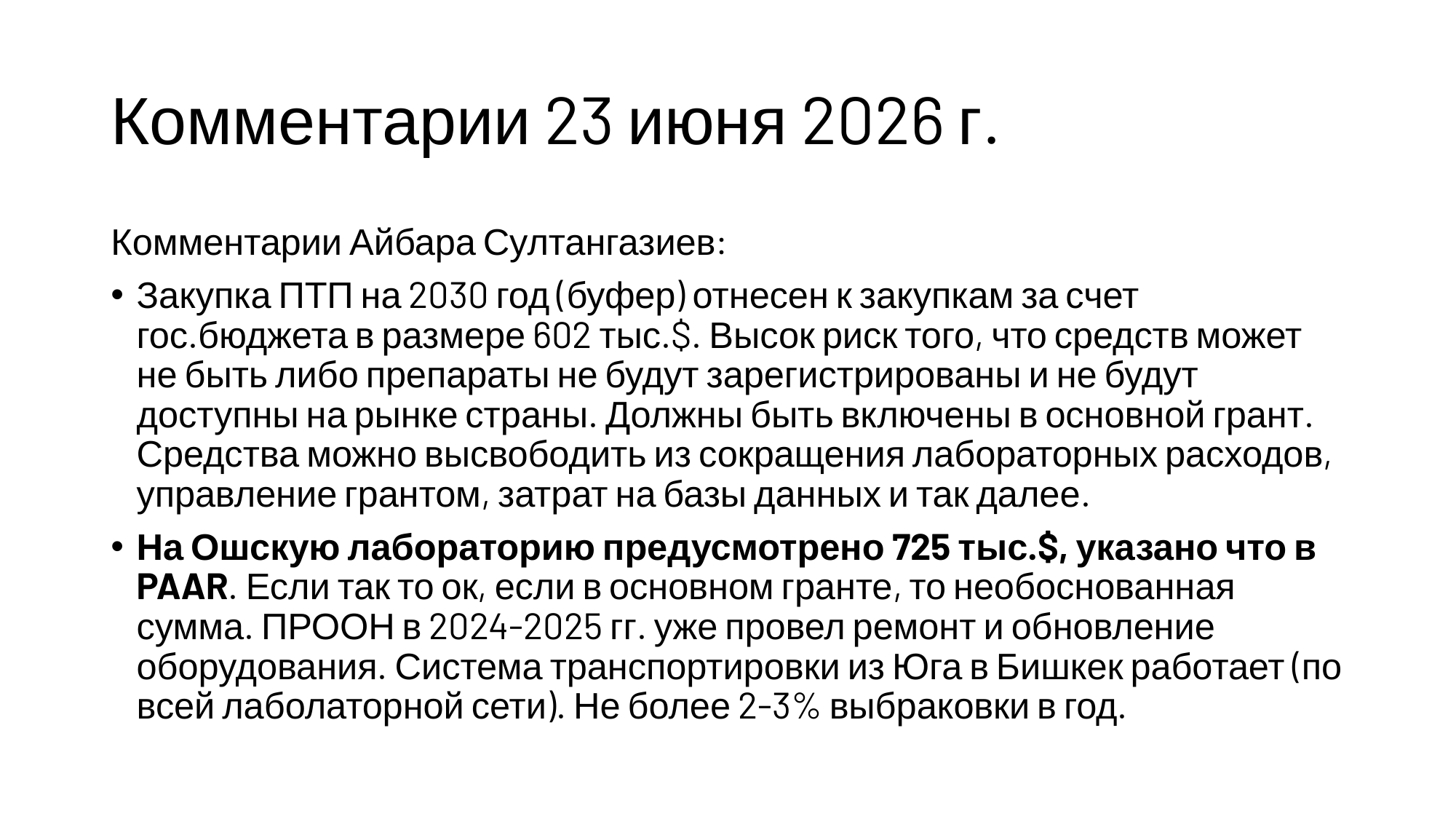

# Комментарии 23 июня 2026 г.
Комментарии Айбара Султангазиев:
Закупка ПТП на 2030 год (буфер) отнесен к закупкам за счет гос.бюджета в размере 602 тыс.$. Высок риск того, что средств может не быть либо препараты не будут зарегистрированы и не будут доступны на рынке страны. Должны быть включены в основной грант. Средства можно высвободить из сокращения лабораторных расходов, управление грантом, затрат на базы данных и так далее.
На Ошскую лабораторию предусмотрено 725 тыс.$, указано что в PAAR. Если так то ок, если в основном гранте, то необоснованная сумма. ПРООН в 2024-2025 гг. уже провел ремонт и обновление оборудования. Система транспортировки из Юга в Бишкек работает (по всей лаболаторной сети). Не более 2-3% выбраковки в год.